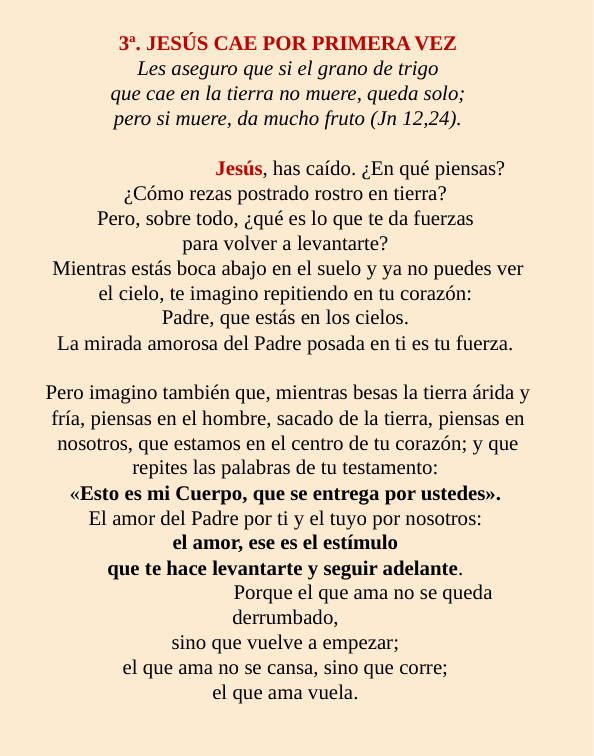

3ª. JESÚS CAE POR PRIMERA VEZ
 Les aseguro que si el grano de trigo
que cae en la tierra no muere, queda solo;
pero si muere, da mucho fruto (Jn 12,24).

	Jesús, has caído. ¿En qué piensas?
¿Cómo rezas postrado rostro en tierra?
Pero, sobre todo, ¿qué es lo que te da fuerzas
para volver a levantarte?
Mientras estás boca abajo en el suelo y ya no puedes ver el cielo, te imagino repitiendo en tu corazón:
Padre, que estás en los cielos.
La mirada amorosa del Padre posada en ti es tu fuerza.

Pero imagino también que, mientras besas la tierra árida y fría, piensas en el hombre, sacado de la tierra, piensas en nosotros, que estamos en el centro de tu corazón; y que repites las palabras de tu testamento:
«Esto es mi Cuerpo, que se entrega por ustedes».
El amor del Padre por ti y el tuyo por nosotros:
el amor, ese es el estímulo
que te hace levantarte y seguir adelante.
	Porque el que ama no se queda derrumbado,
sino que vuelve a empezar;
el que ama no se cansa, sino que corre;
el que ama vuela.